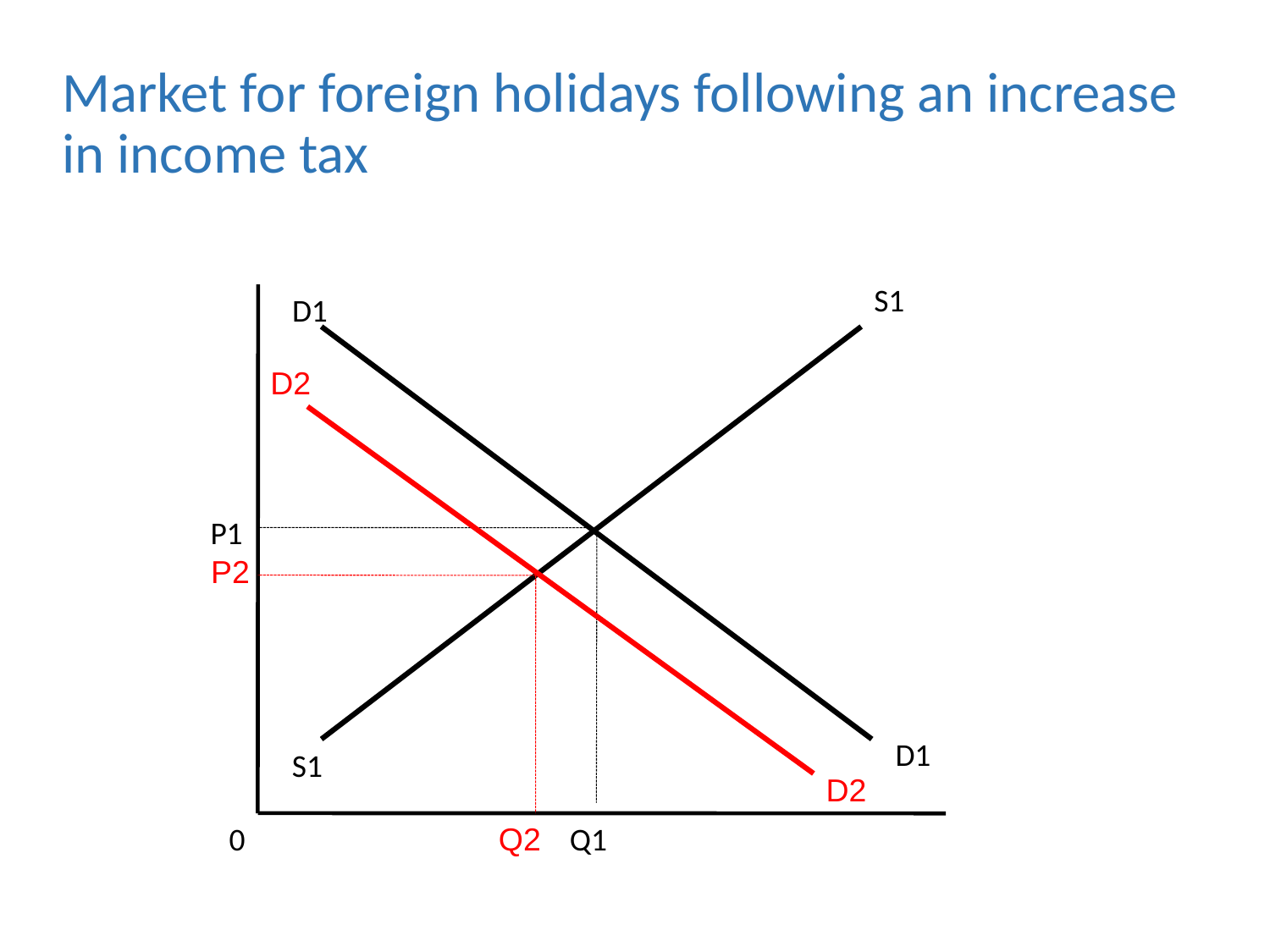

# Market for foreign holidays following an increase in income tax
S1

D1
D2
P1
P2
D1

S1
D2
0
Q2
Q1